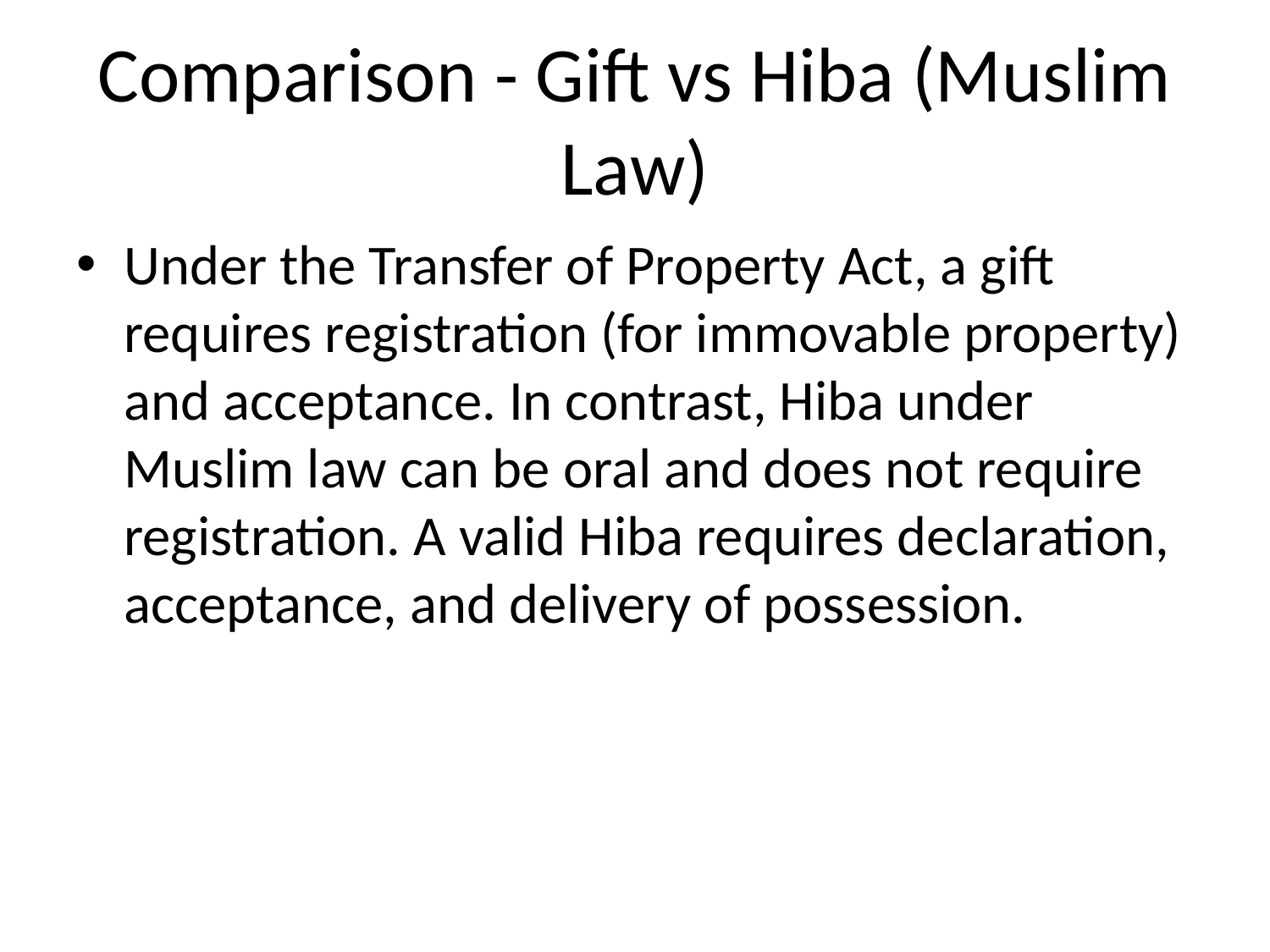

# Comparison - Gift vs Hiba (Muslim Law)
Under the Transfer of Property Act, a gift requires registration (for immovable property) and acceptance. In contrast, Hiba under Muslim law can be oral and does not require registration. A valid Hiba requires declaration, acceptance, and delivery of possession.